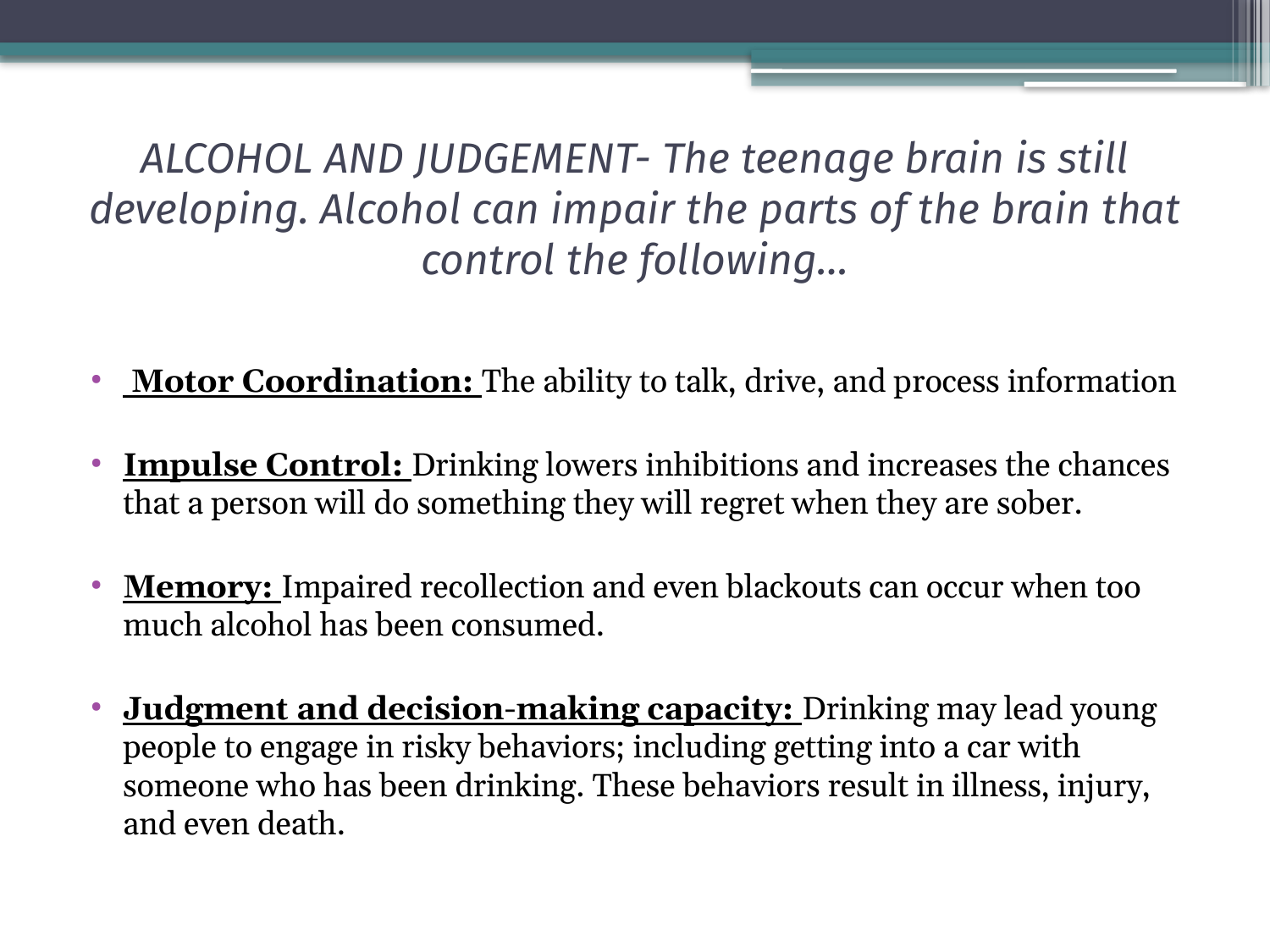

# ALCOHOL AND JUDGEMENT- The teenage brain is still developing. Alcohol can impair the parts of the brain that control the following…

 Motor Coordination: The ability to talk, drive, and process information

Impulse Control: Drinking lowers inhibitions and increases the chances that a person will do something they will regret when they are sober.

Memory: Impaired recollection and even blackouts can occur when too much alcohol has been consumed.

Judgment and decision-making capacity: Drinking may lead young people to engage in risky behaviors; including getting into a car with someone who has been drinking. These behaviors result in illness, injury, and even death.